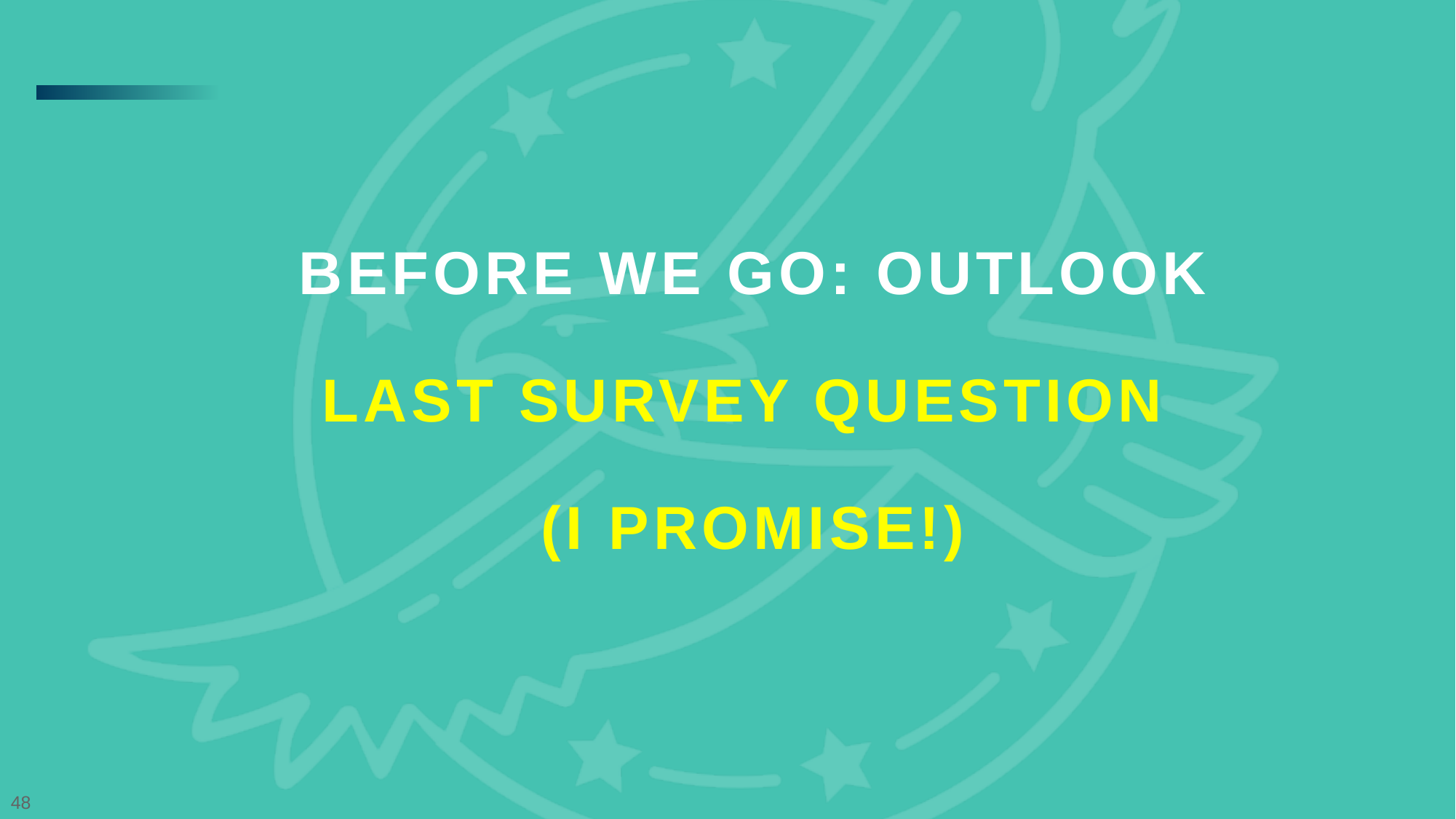

Before we go: outlook
Last survey question
(I promise!)
48